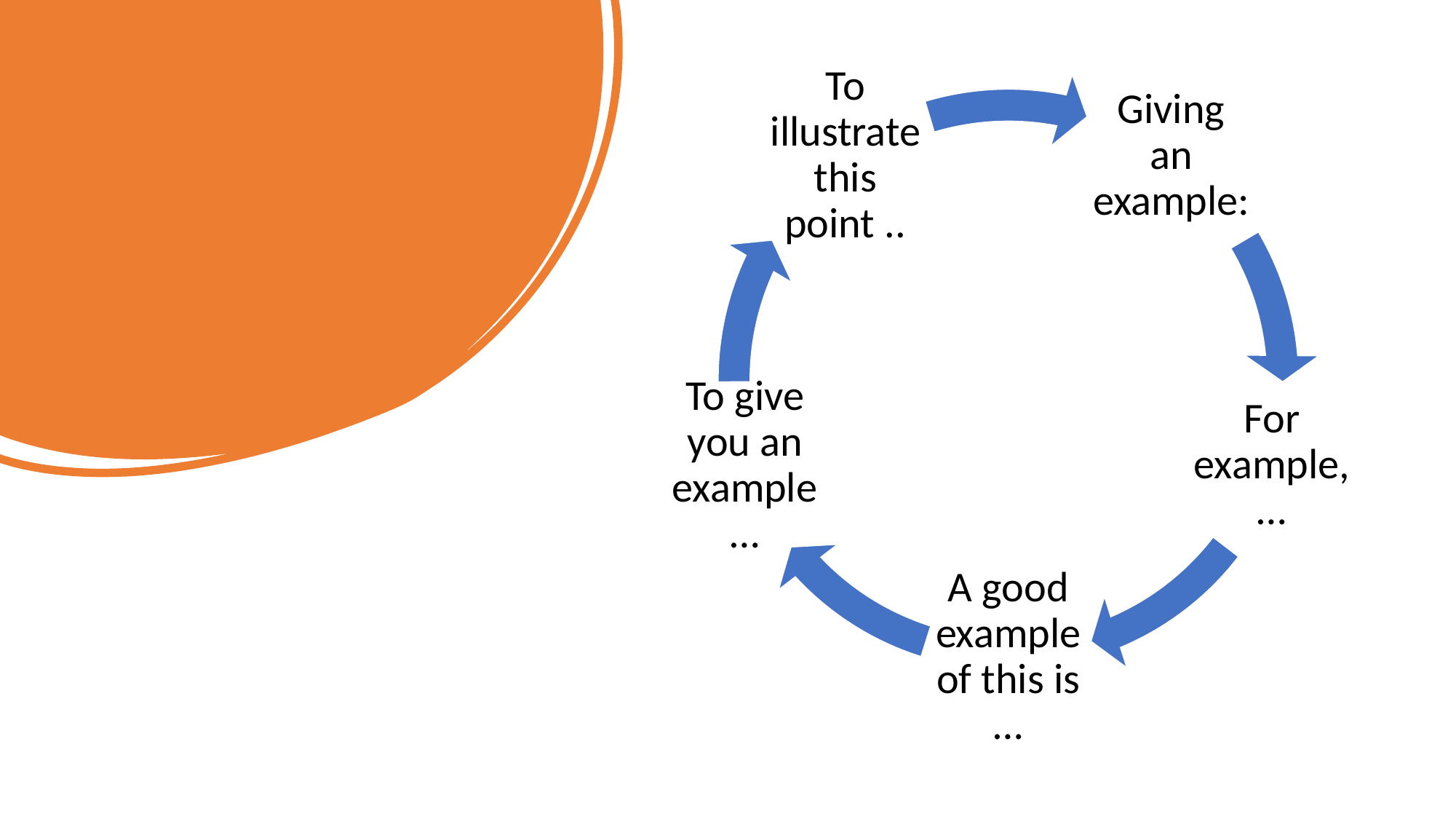

Giving an example:
For example,…
A good example of this is …
To give you an example…
To illustrate this point ..